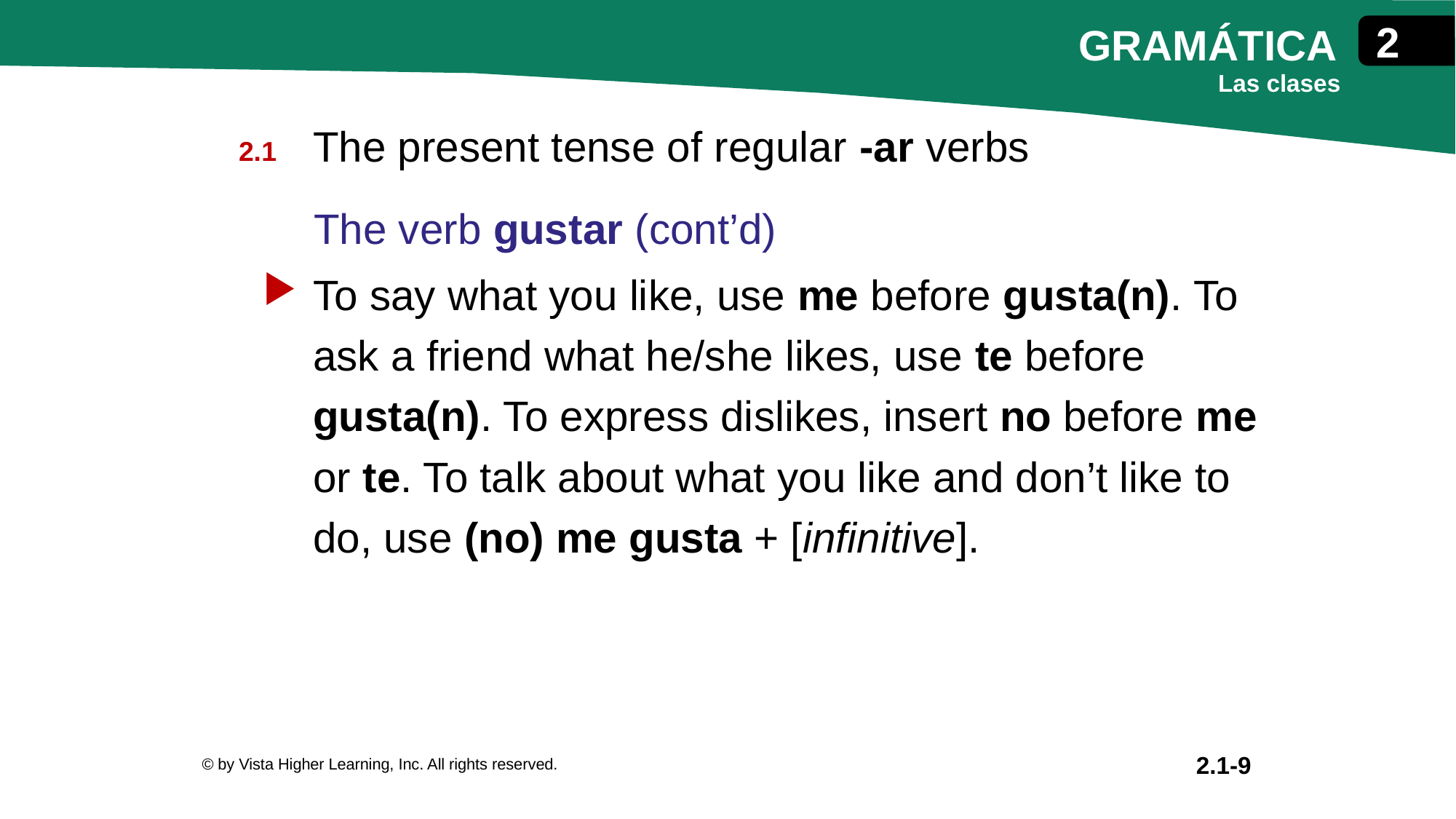

The present tense of regular -ar verbs
The verb gustar (cont’d)
To say what you like, use me before gusta(n). To ask a friend what he/she likes, use te before gusta(n). To express dislikes, insert no before me or te. To talk about what you like and don’t like to do, use (no) me gusta + [infinitive].

© by Vista Higher Learning, Inc. All rights reserved.
2.1-9